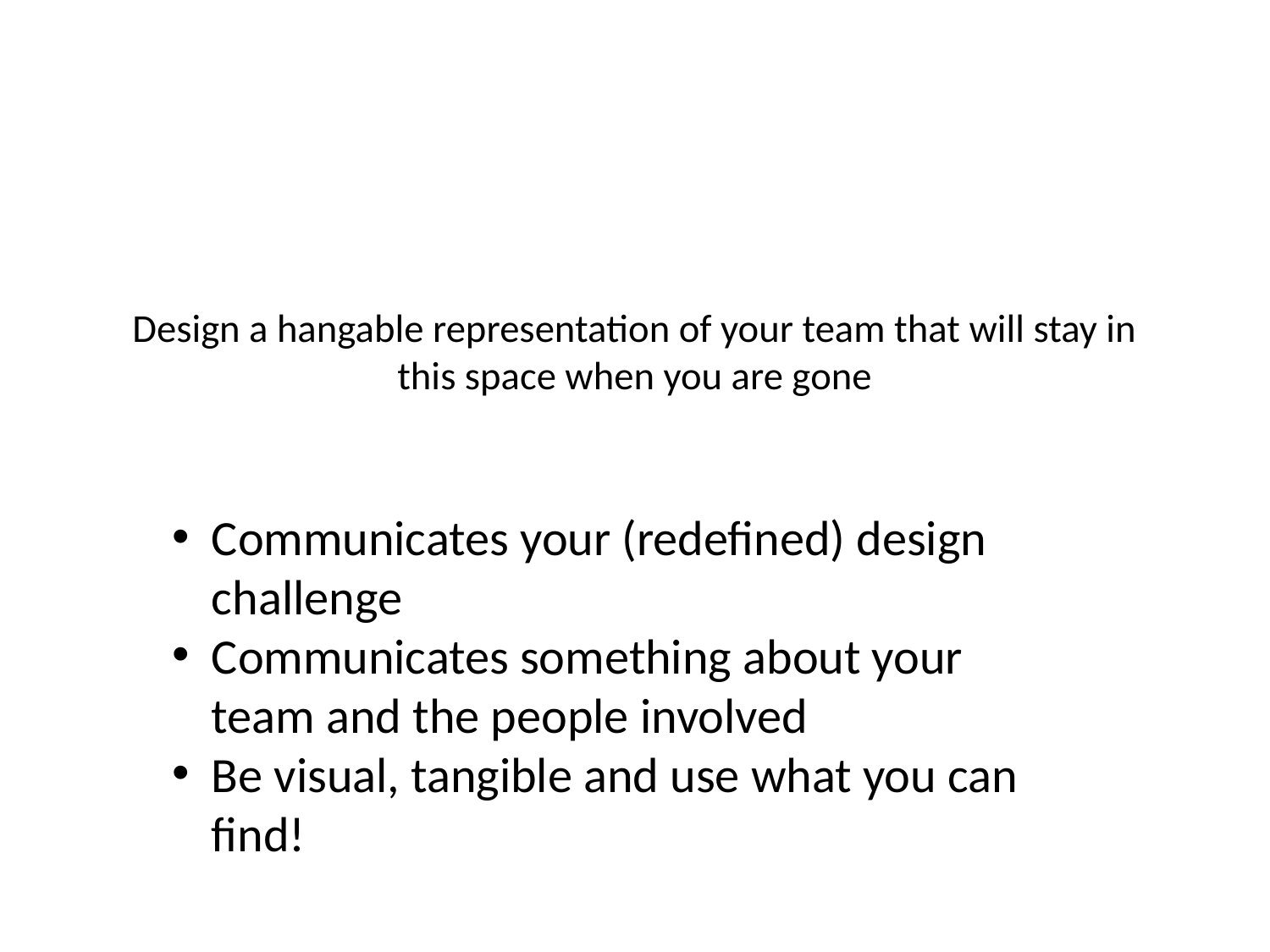

# Design a hangable representation of your team that will stay in this space when you are gone
Communicates your (redefined) design challenge
Communicates something about your team and the people involved
Be visual, tangible and use what you can find!